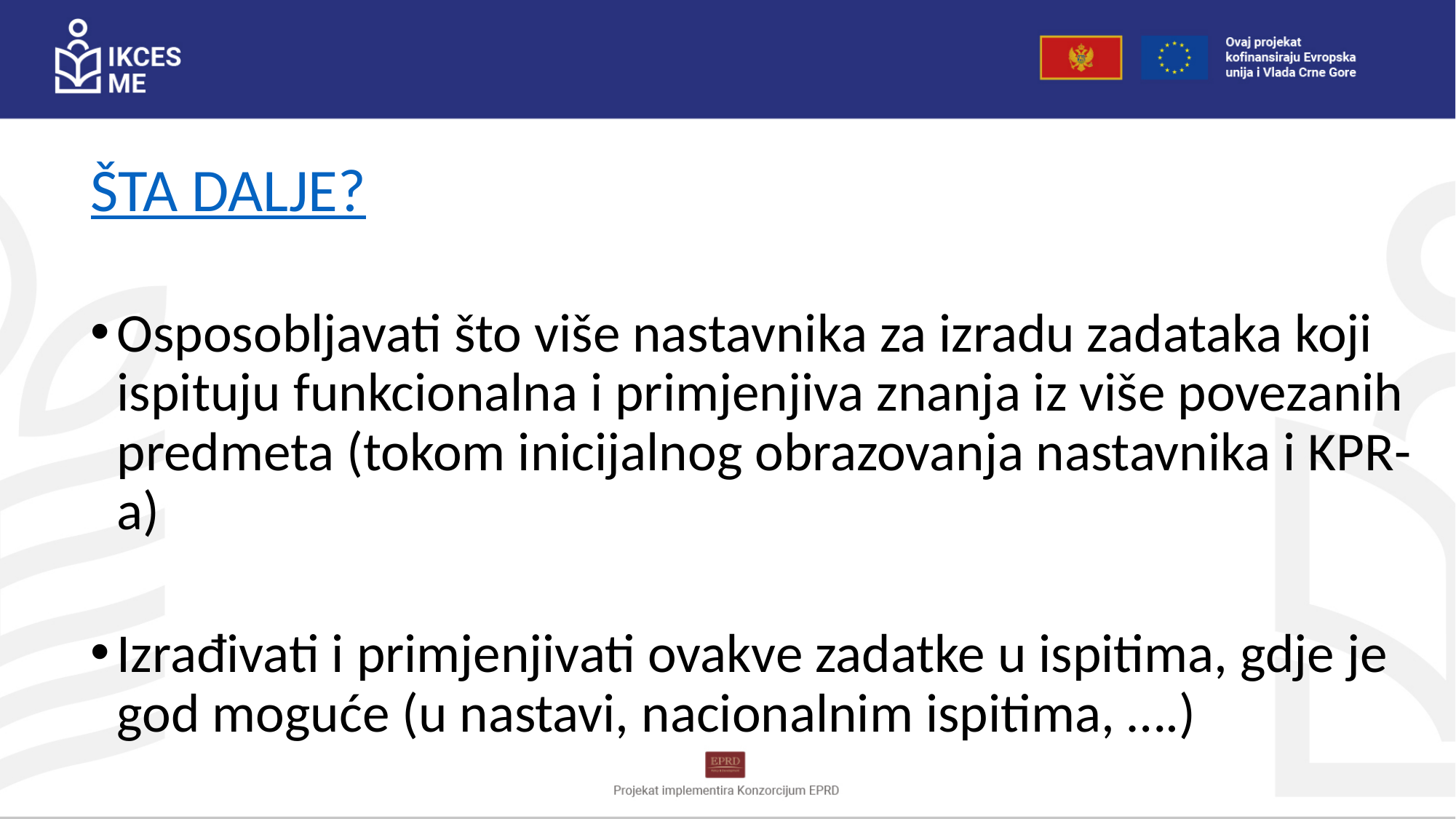

# ŠTA DALJE?
Osposobljavati što više nastavnika za izradu zadataka koji ispituju funkcionalna i primjenjiva znanja iz više povezanih predmeta (tokom inicijalnog obrazovanja nastavnika i KPR-a)

Izrađivati i primjenjivati ovakve zadatke u ispitima, gdje je god moguće (u nastavi, nacionalnim ispitima, ….)